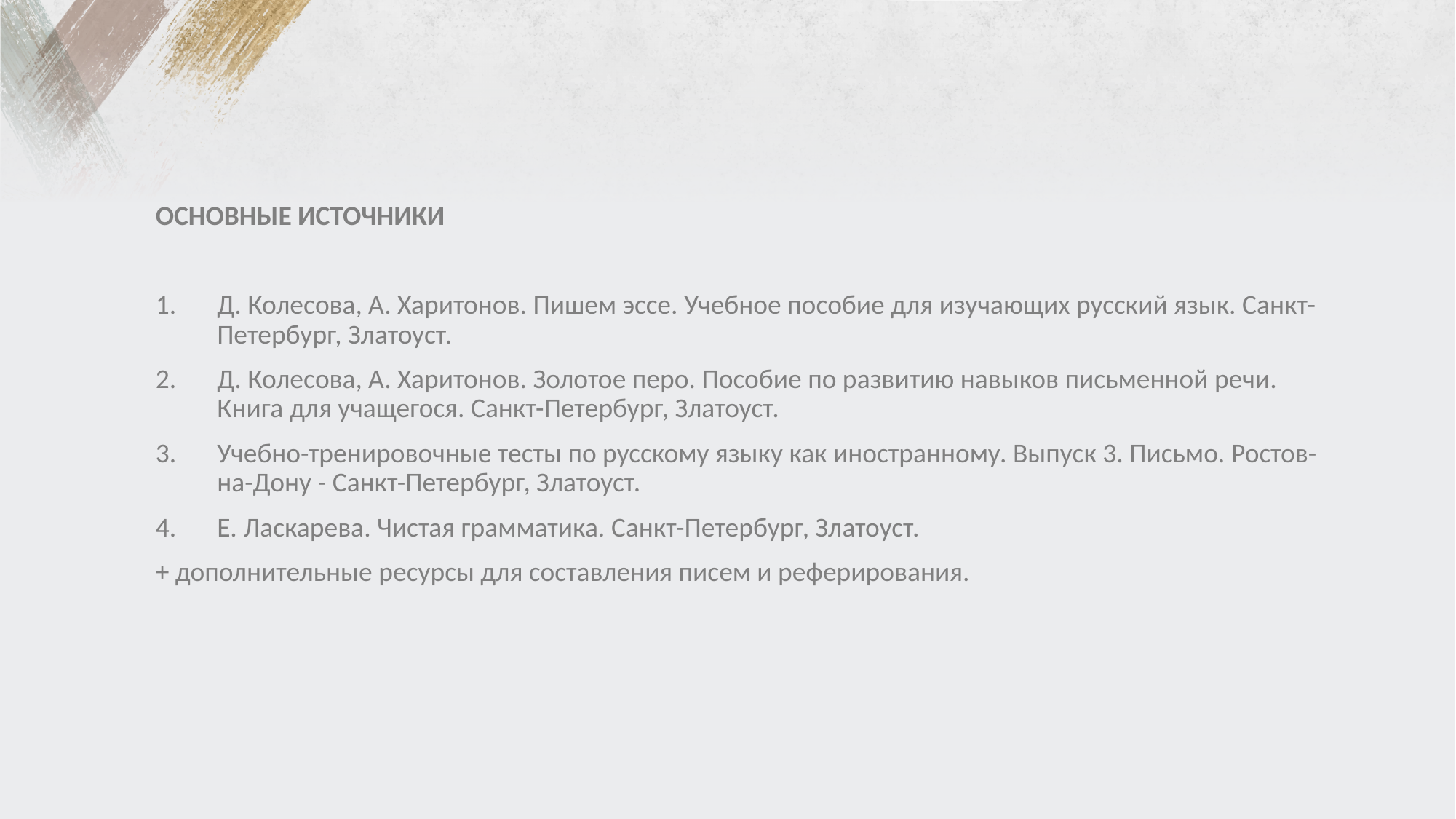

ОСНОВНЫЕ ИСТОЧНИКИ

Д. Колесова, А. Харитонов. Пишем эссе. Учебное пособие для изучающих русский язык. Санкт-Петербург, Златоуст.
Д. Колесова, А. Харитонов. Золотое перо. Пособие по развитию навыков письменной речи. Книга для учащегося. Санкт-Петербург, Златоуст.
Учебно-тренировочные тесты по русскому языку как иностранному. Выпуск 3. Письмо. Ростов-на-Дону - Санкт-Петербург, Златоуст.
Е. Ласкарева. Чистая грамматика. Санкт-Петербург, Златоуст.
+ дополнительные ресурсы для составления писем и реферирования.